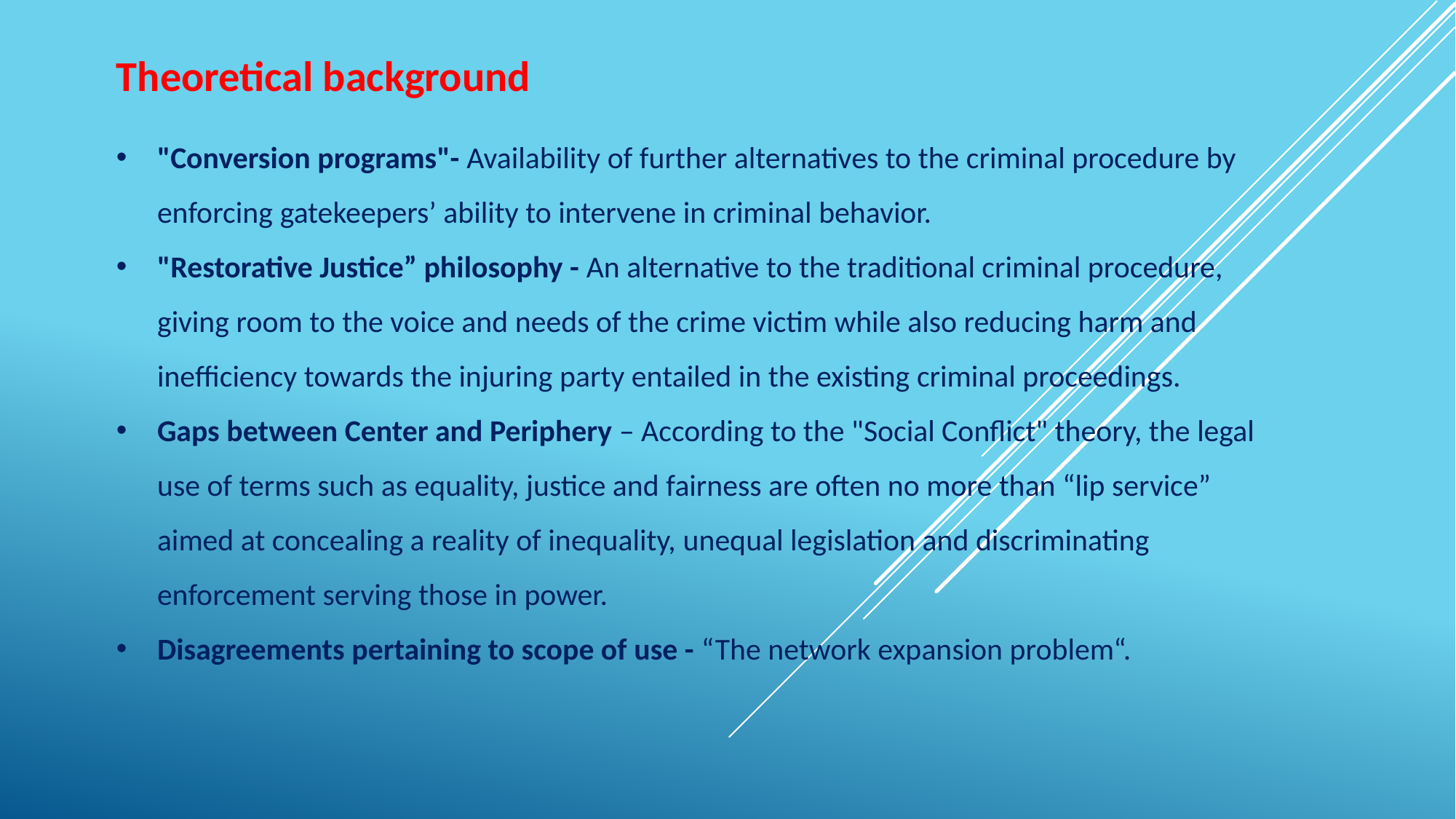

Theoretical background
"Conversion programs"- Availability of further alternatives to the criminal procedure by enforcing gatekeepers’ ability to intervene in criminal behavior.
"Restorative Justice” philosophy - An alternative to the traditional criminal procedure, giving room to the voice and needs of the crime victim while also reducing harm and inefficiency towards the injuring party entailed in the existing criminal proceedings.
Gaps between Center and Periphery – According to the "Social Conflict" theory, the legal use of terms such as equality, justice and fairness are often no more than “lip service” aimed at concealing a reality of inequality, unequal legislation and discriminating enforcement serving those in power.
Disagreements pertaining to scope of use - “The network expansion problem“.